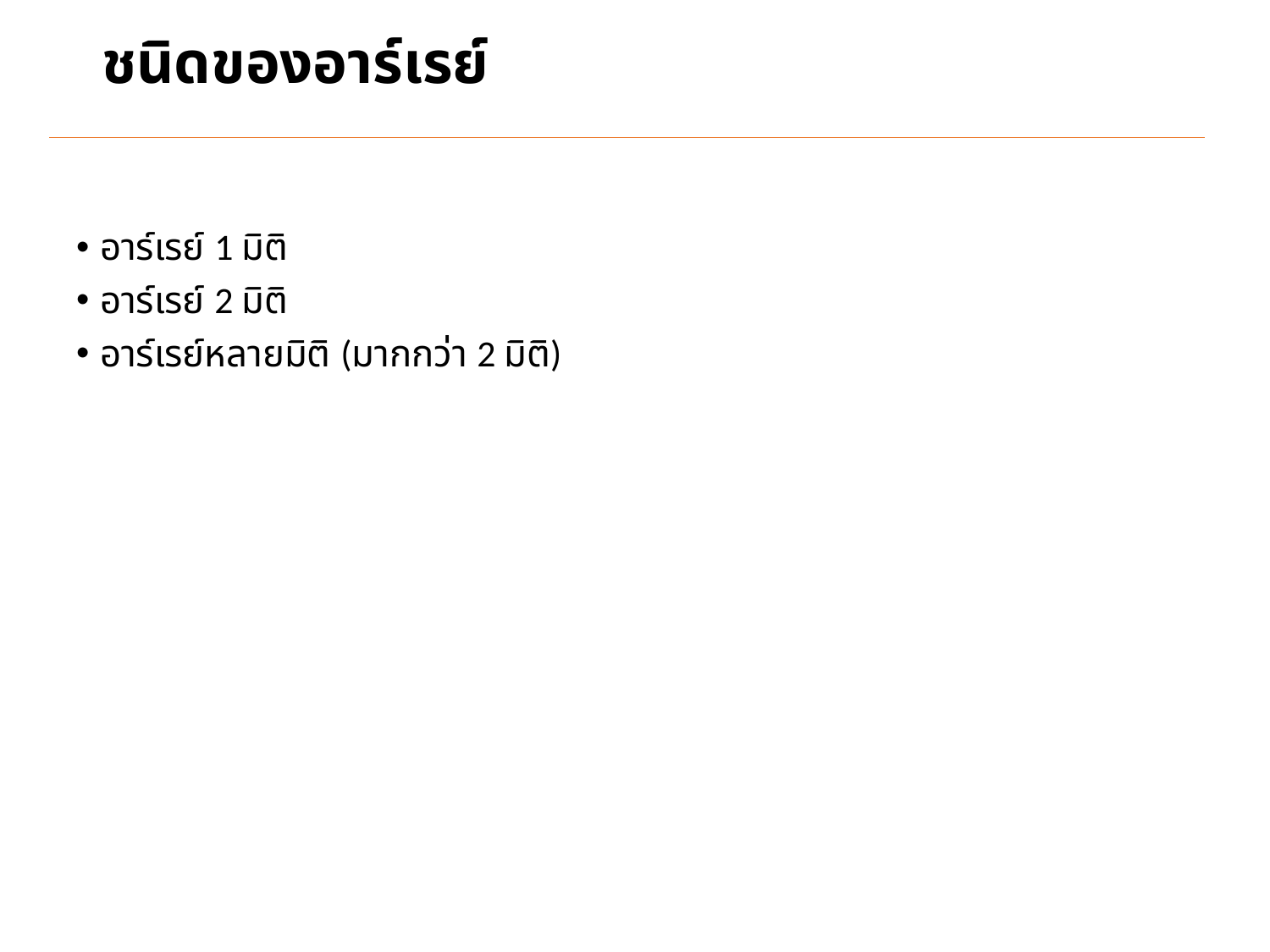

# ชนิดของอาร์เรย์
อาร์เรย์ 1 มิติ
อาร์เรย์ 2 มิติ
อาร์เรย์หลายมิติ (มากกว่า 2 มิติ)